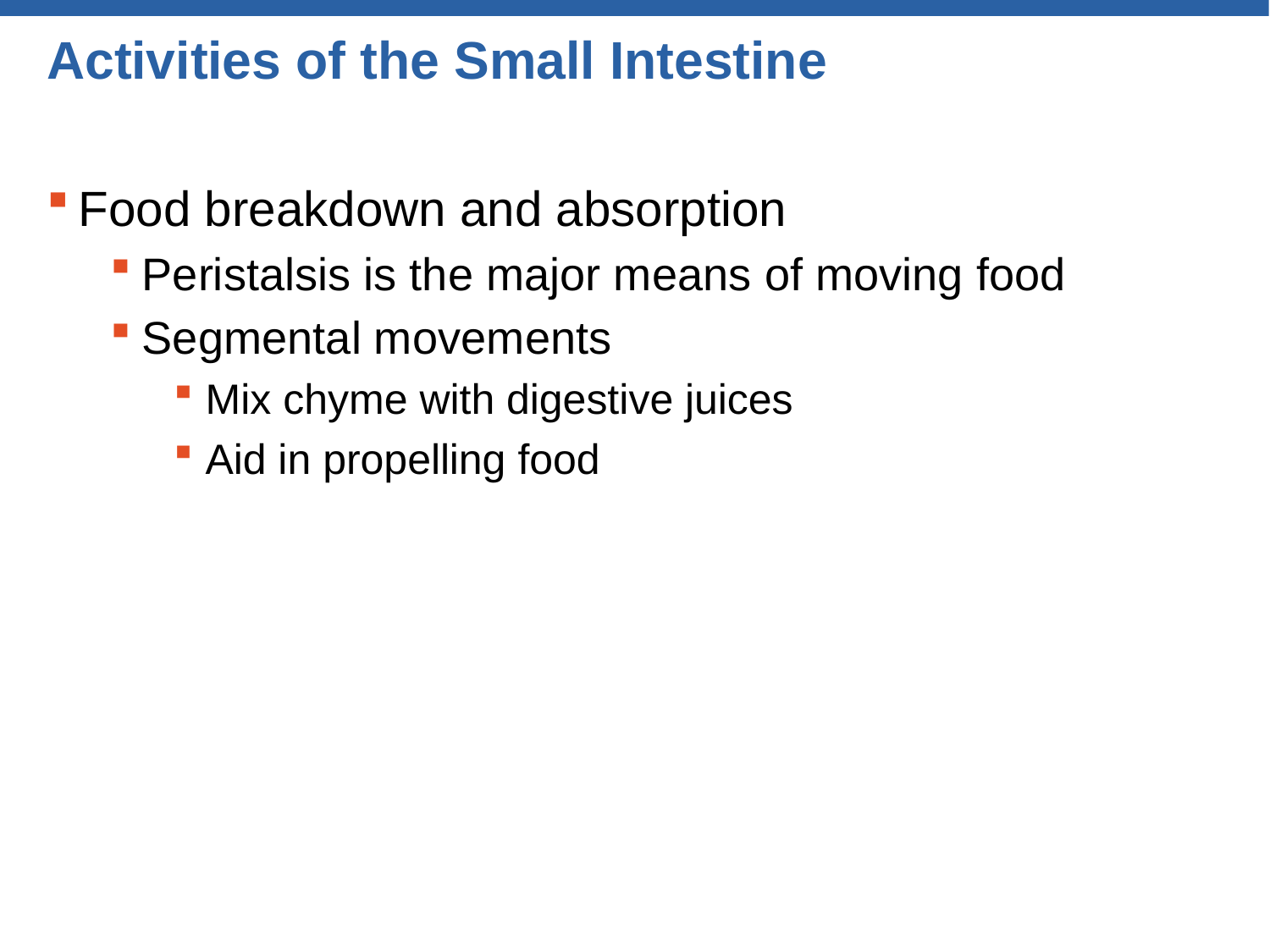

# Activities of the Small Intestine
Food breakdown and absorption
Peristalsis is the major means of moving food
Segmental movements
Mix chyme with digestive juices
Aid in propelling food